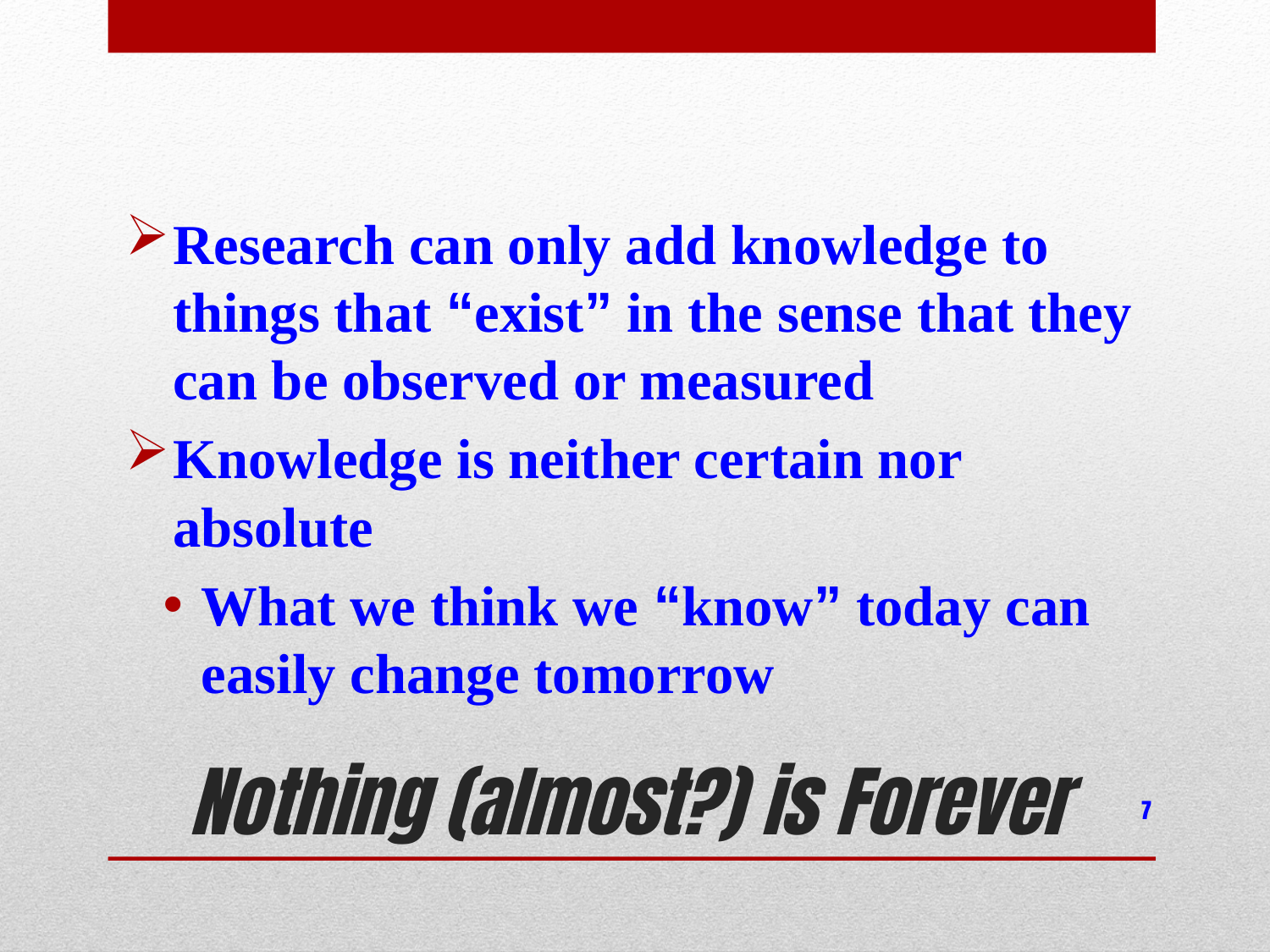

Research can only add knowledge to things that “exist” in the sense that they can be observed or measured
Knowledge is neither certain nor absolute
What we think we “know” today can easily change tomorrow

# Nothing (almost?) is Forever
7